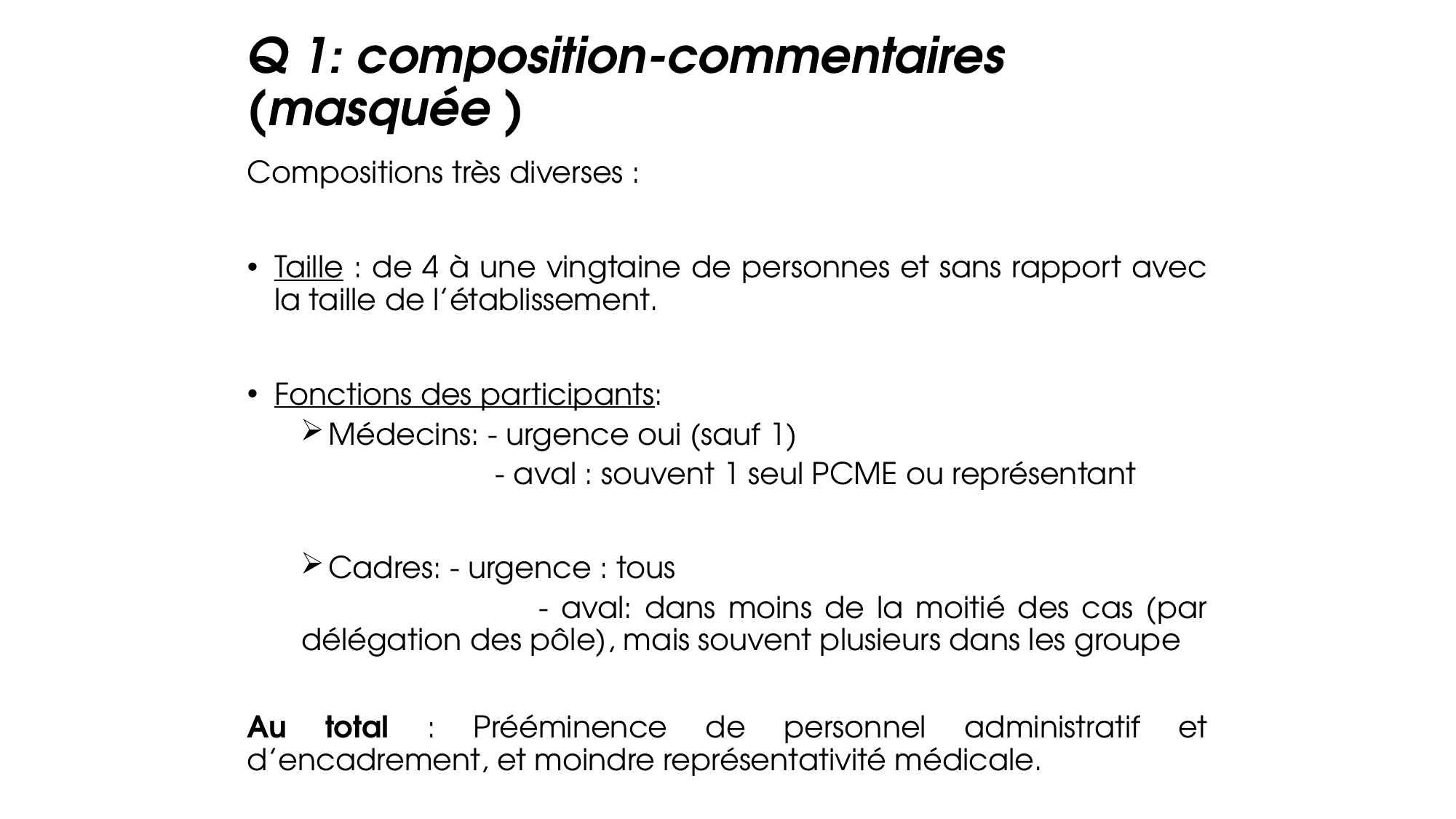

# Q 1: composition-commentaires (masquée )
Compositions très diverses :

Taille : de 4 à une vingtaine de personnes et sans rapport avec la taille de l’établissement.

Fonctions des participants:
Médecins: - urgence oui (sauf 1)
                        - aval : souvent 1 seul PCME ou représentant

Cadres: - urgence : tous
                   - aval: dans moins de la moitié des cas (par délégation des pôle), mais souvent plusieurs dans les groupe

Au total : Prééminence de personnel administratif et d’encadrement, et moindre représentativité médicale.